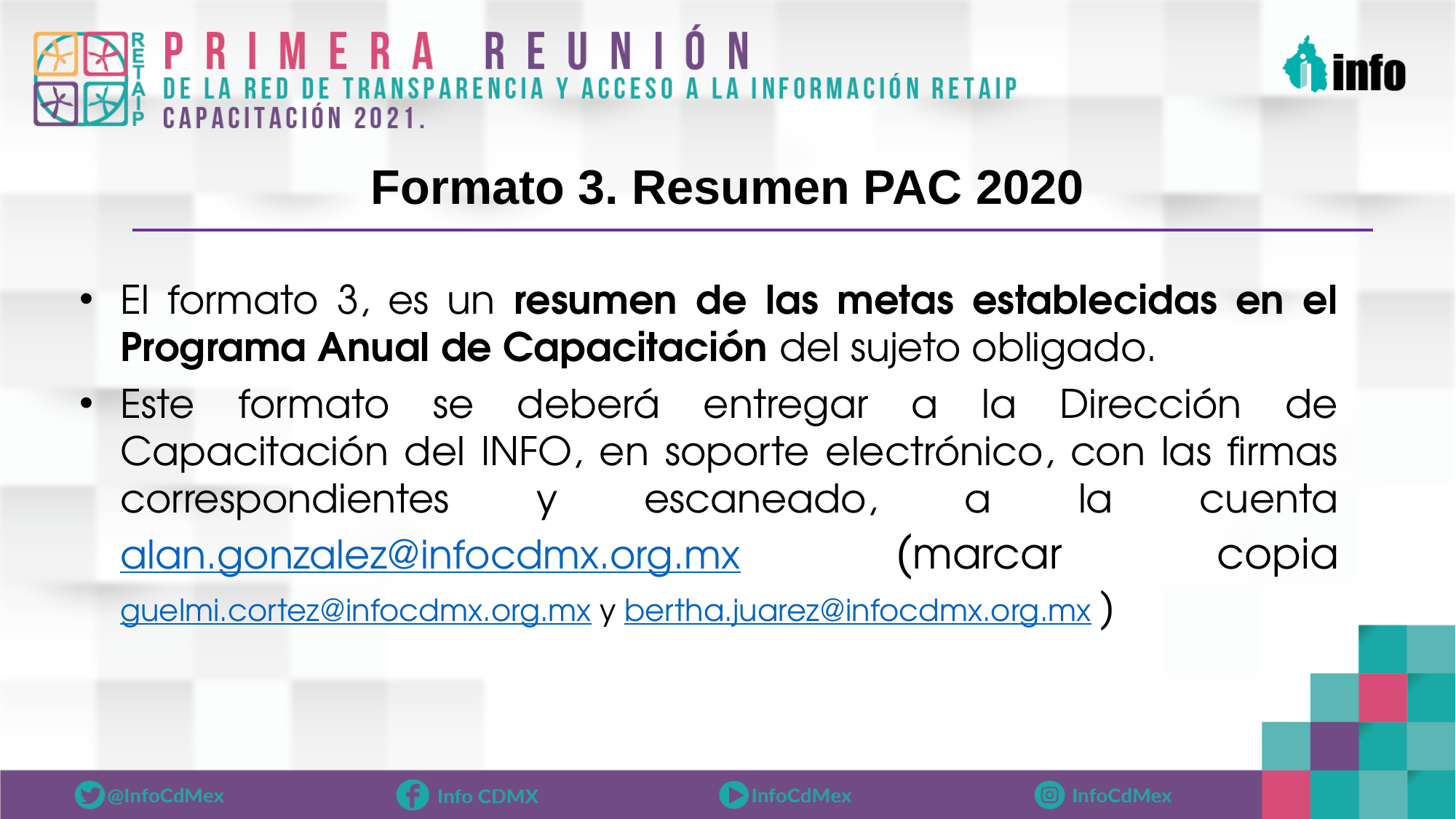

Formato 3. Resumen PAC 2020
El formato 3, es un resumen de las metas establecidas en el Programa Anual de Capacitación del sujeto obligado.
Este formato se deberá entregar a la Dirección de Capacitación del INFO, en soporte electrónico, con las firmas correspondientes y escaneado, a la cuenta alan.gonzalez@infocdmx.org.mx (marcar copia guelmi.cortez@infocdmx.org.mx y bertha.juarez@infocdmx.org.mx )